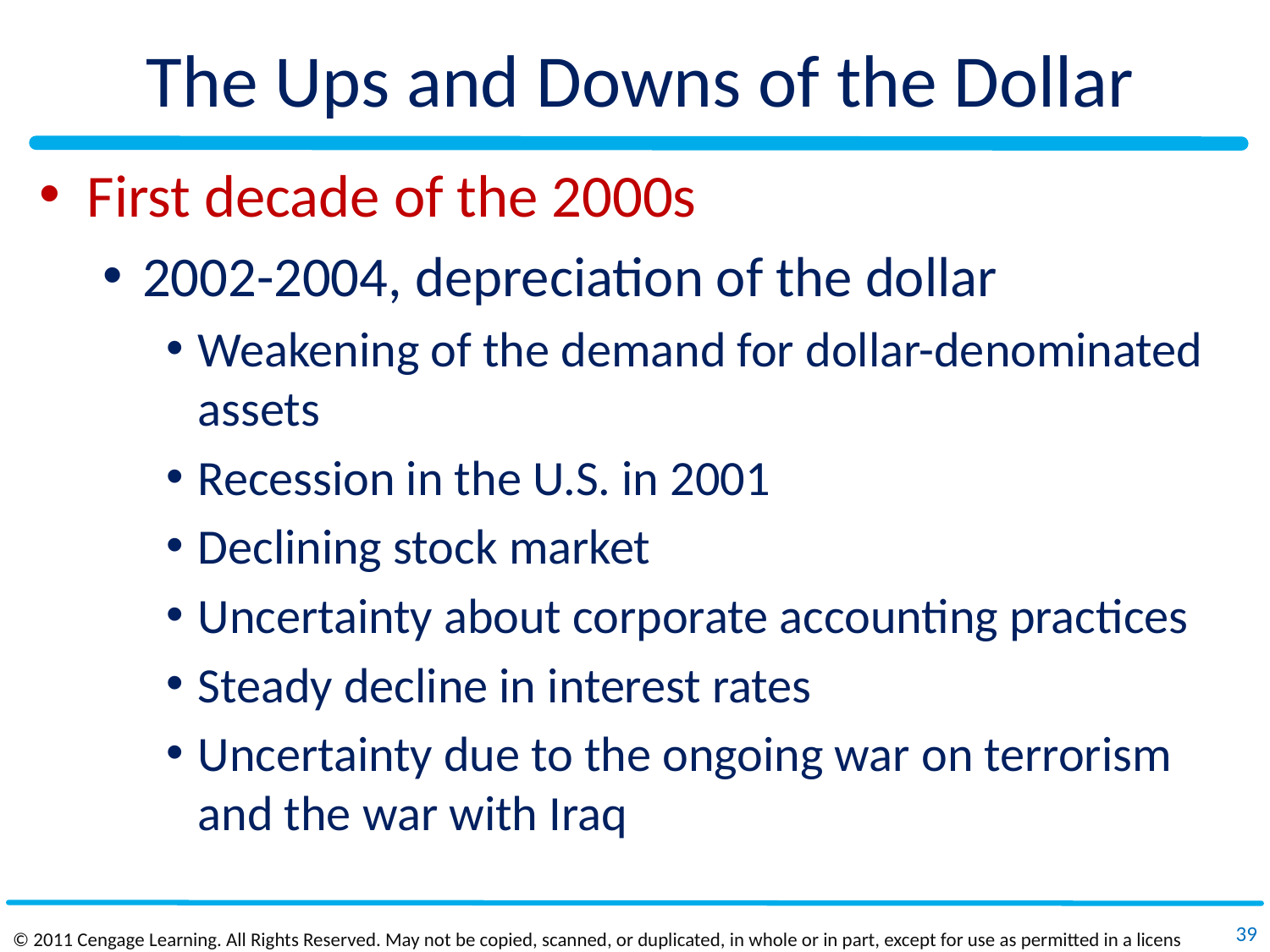

# The Ups and Downs of the Dollar
First decade of the 2000s
2002-2004, depreciation of the dollar
Weakening of the demand for dollar-denominated assets
Recession in the U.S. in 2001
Declining stock market
Uncertainty about corporate accounting practices
Steady decline in interest rates
Uncertainty due to the ongoing war on terrorism and the war with Iraq
39
© 2011 Cengage Learning. All Rights Reserved. May not be copied, scanned, or duplicated, in whole or in part, except for use as permitted in a license distributed with a certain product or service or otherwise on a password‐protected website for classroom use